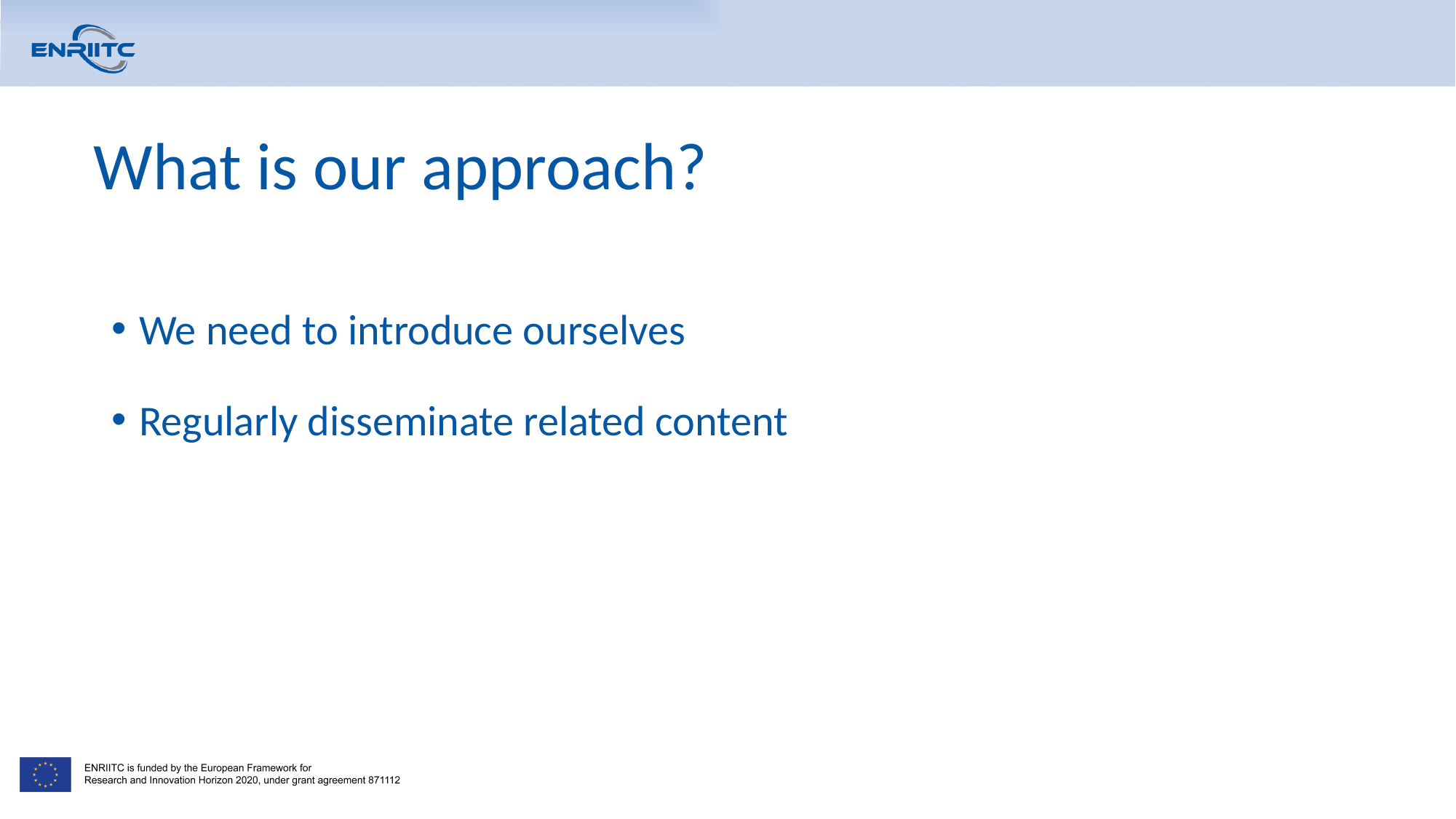

# What is our approach?

We need to introduce ourselves
Regularly disseminate related content